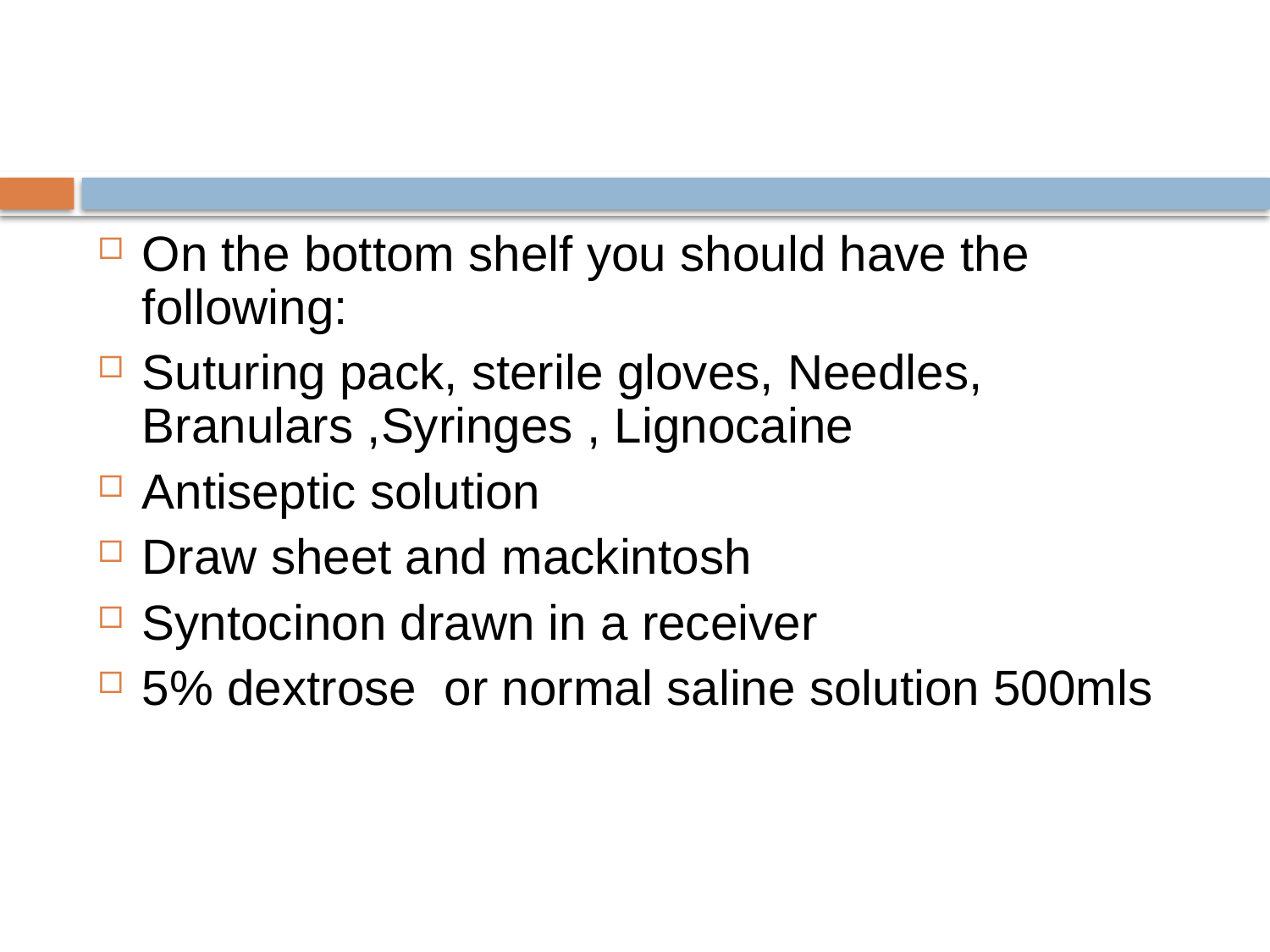

#
On the bottom shelf you should have the following:
Suturing pack, sterile gloves, Needles, Branulars ,Syringes , Lignocaine
Antiseptic solution
Draw sheet and mackintosh
Syntocinon drawn in a receiver
5% dextrose  or normal saline solution 500mls